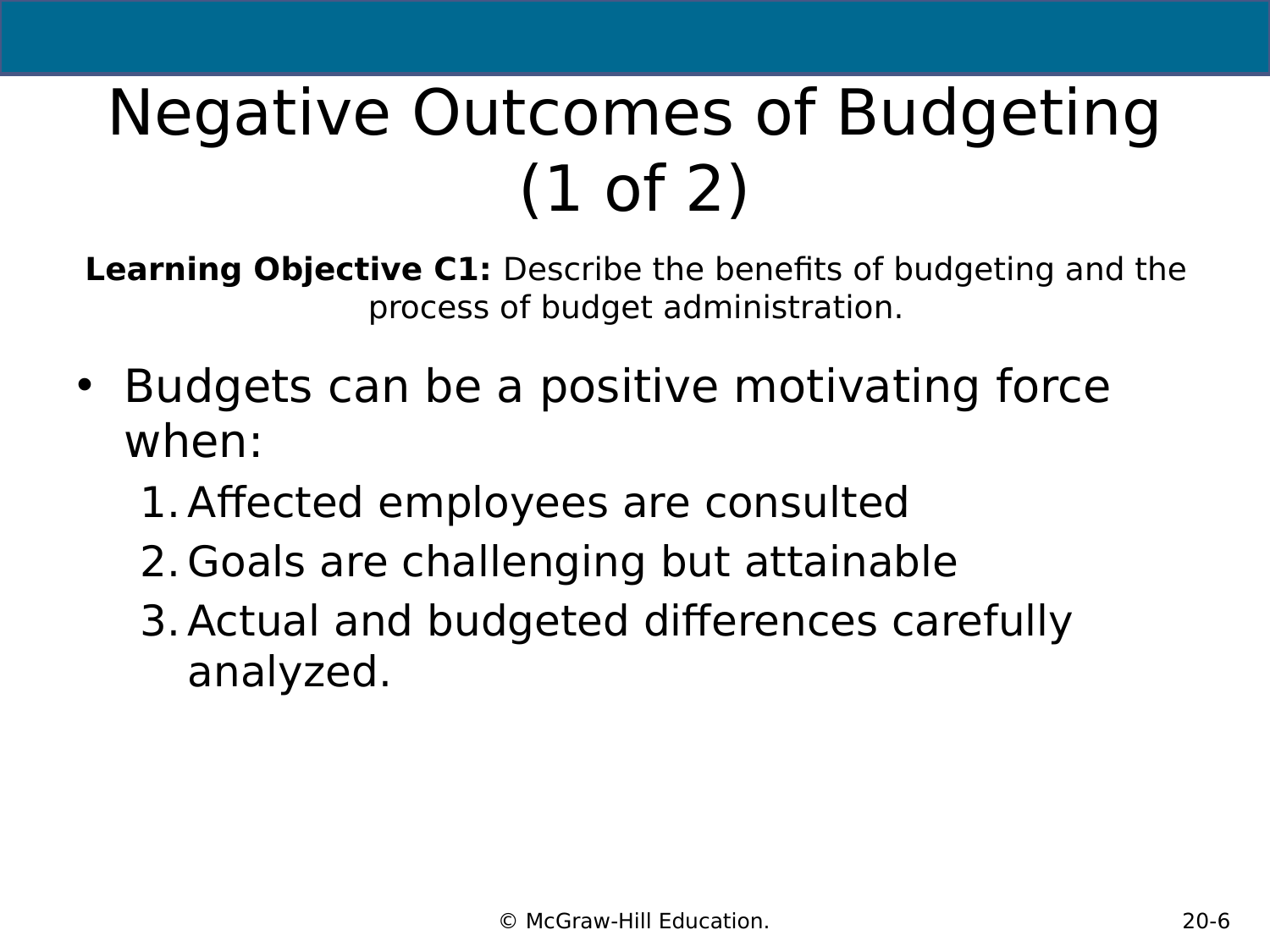

# Negative Outcomes of Budgeting (1 of 2)
Learning Objective C1: Describe the benefits of budgeting and the process of budget administration.
Budgets can be a positive motivating force when:
Affected employees are consulted
Goals are challenging but attainable
Actual and budgeted differences carefully analyzed.